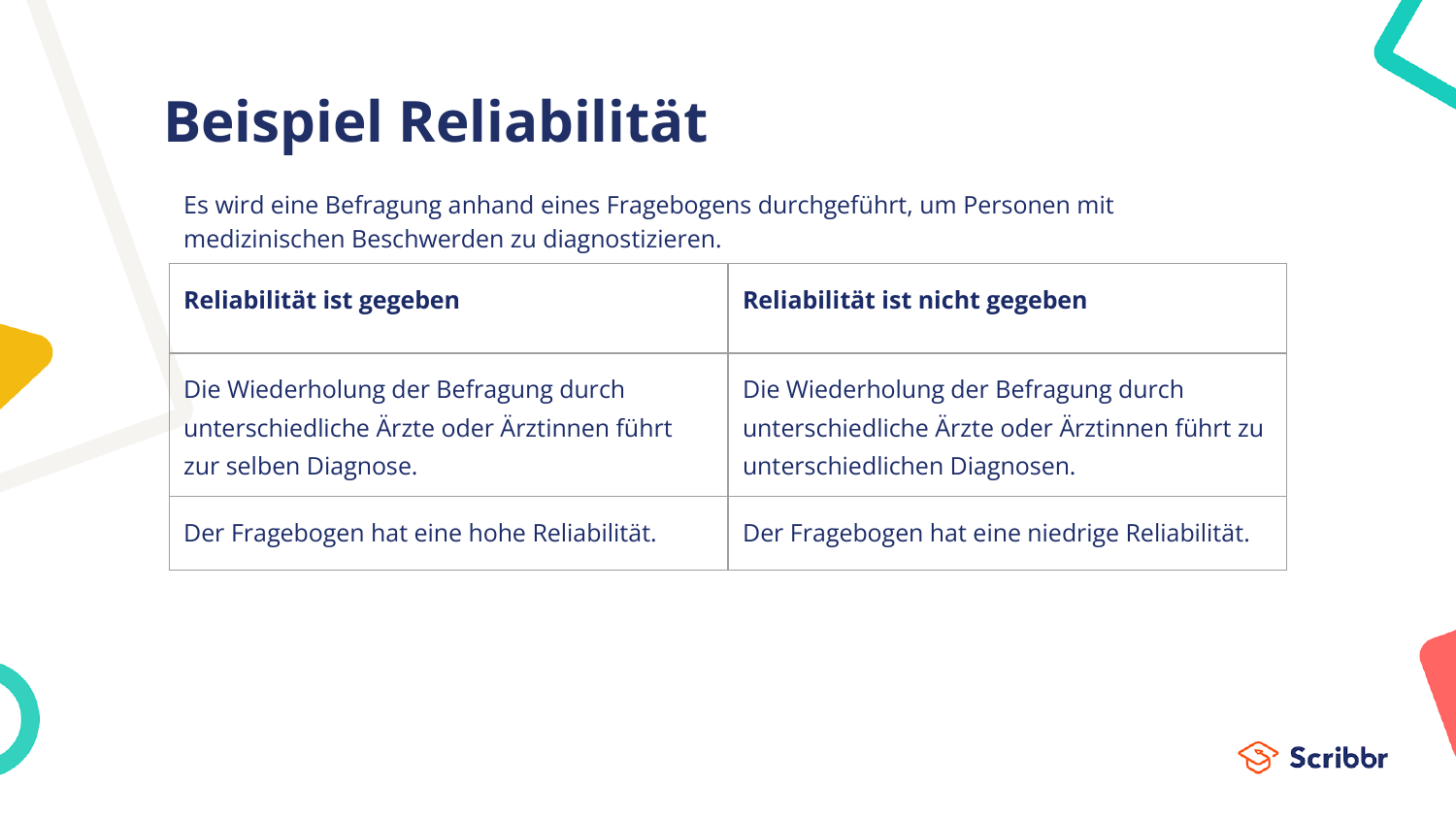

# Beispiel Reliabilität
Es wird eine Befragung anhand eines Fragebogens durchgeführt, um Personen mit medizinischen Beschwerden zu diagnostizieren.
| Reliabilität ist gegeben | Reliabilität ist nicht gegeben |
| --- | --- |
| Die Wiederholung der Befragung durch unterschiedliche Ärzte oder Ärztinnen führt zur selben Diagnose. | Die Wiederholung der Befragung durch unterschiedliche Ärzte oder Ärztinnen führt zu unterschiedlichen Diagnosen. |
| Der Fragebogen hat eine hohe Reliabilität. | Der Fragebogen hat eine niedrige Reliabilität. |